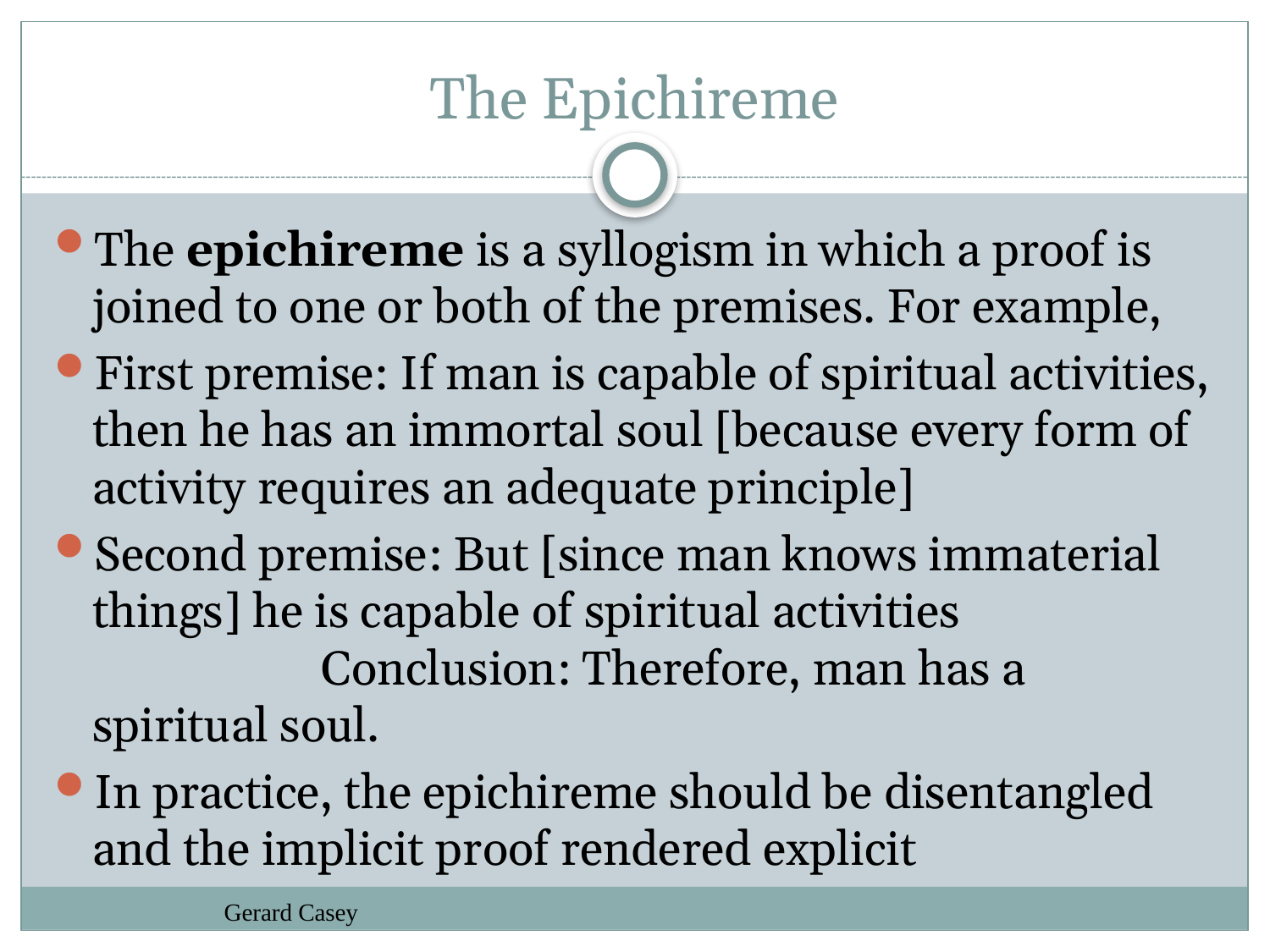

# The Epichireme
The epichireme is a syllogism in which a proof is joined to one or both of the premises. For example,
First premise: If man is capable of spiritual activities, then he has an immortal soul [because every form of activity requires an adequate principle]
Second premise: But [since man knows immaterial things] he is capable of spiritual activities                                          Conclusion: Therefore, man has a spiritual soul.
In practice, the epichireme should be disentangled and the implicit proof rendered explicit
Gerard Casey